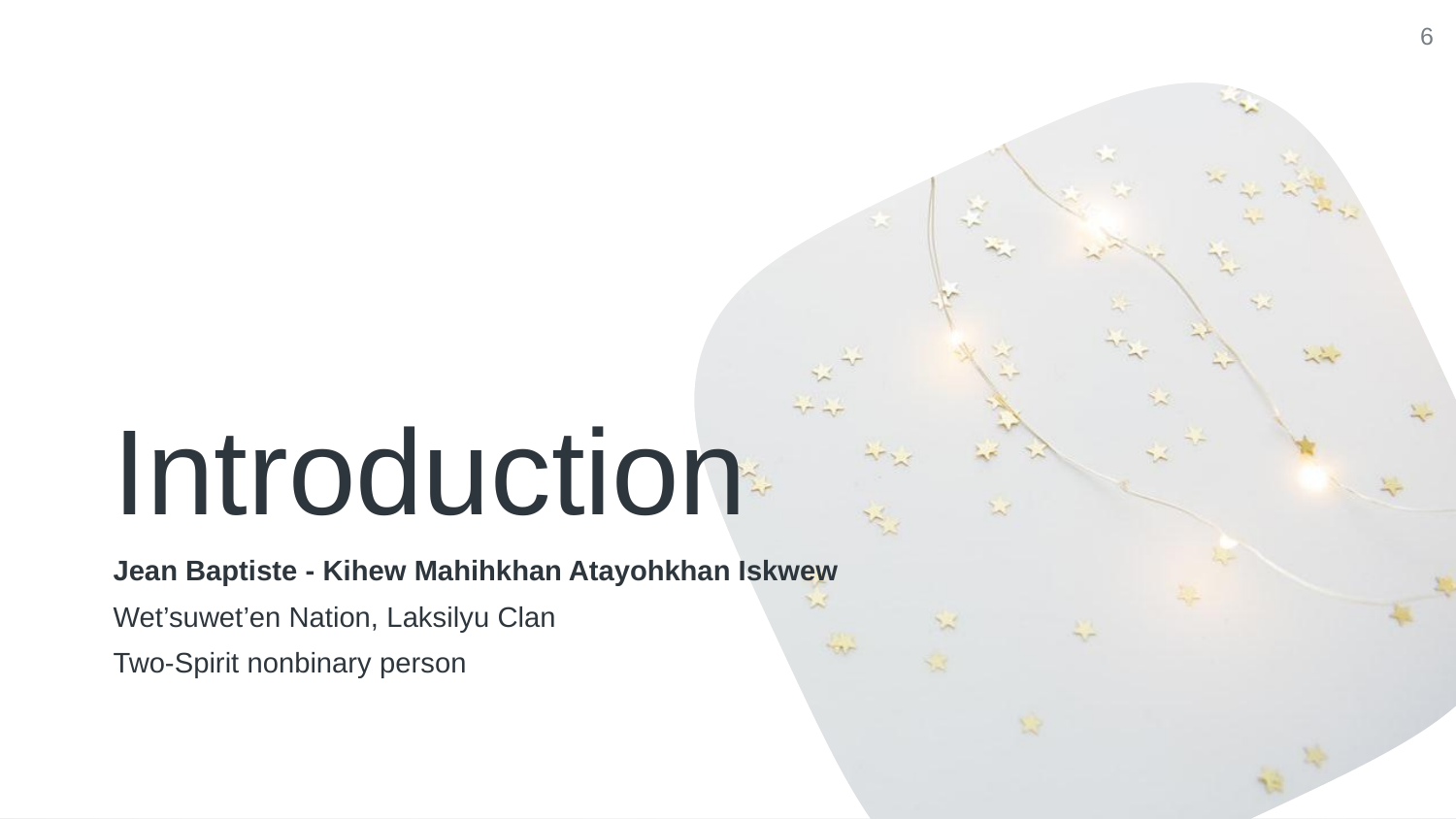

6
# Introduction
Jean Baptiste - Kihew Mahihkhan Atayohkhan Iskwew
Wet’suwet’en Nation, Laksilyu Clan
Two-Spirit nonbinary person